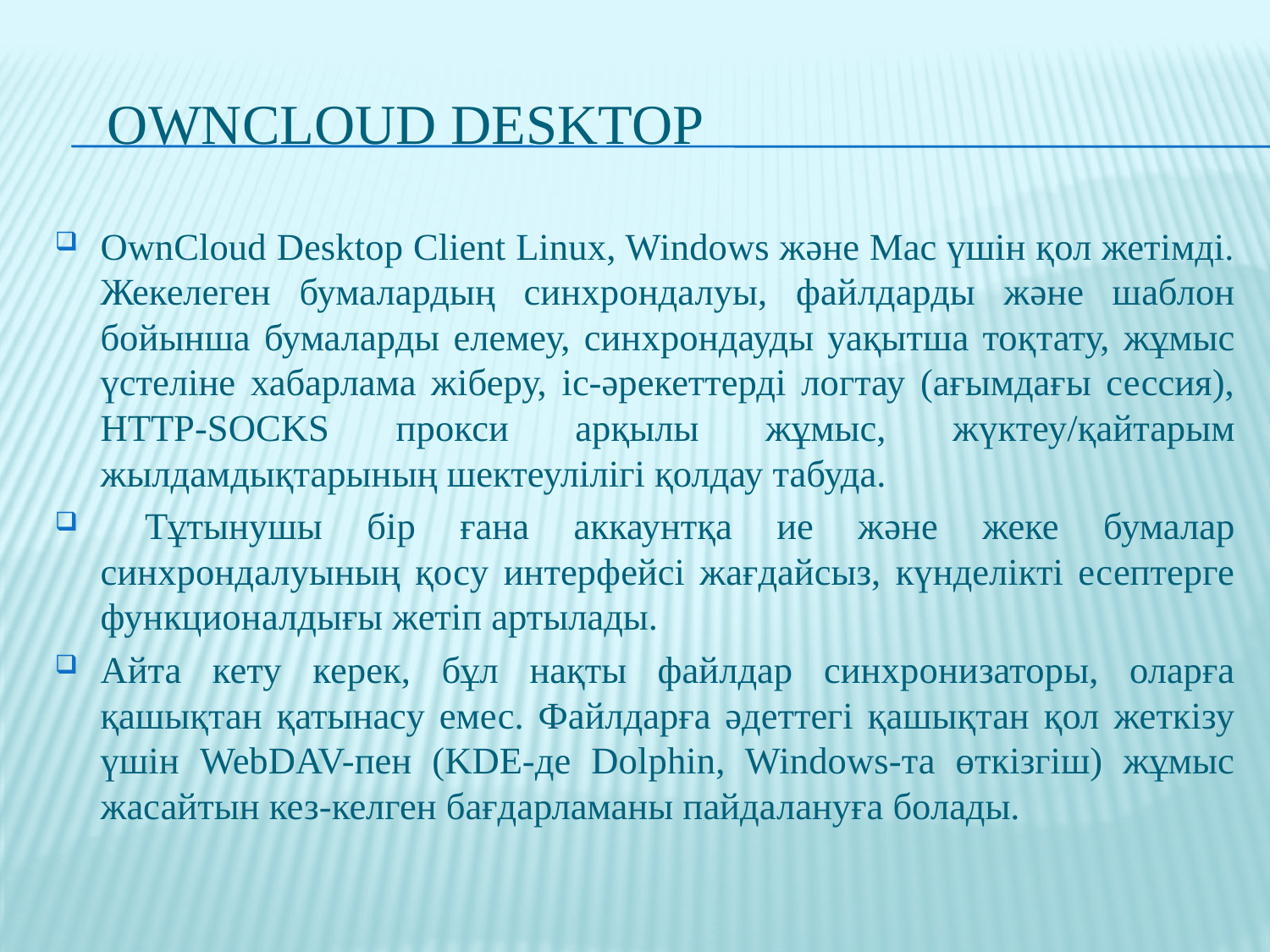

# OwnCloud Desktop
OwnCloud Desktop Client Linux, Windows және Mac үшін қол жетімді. Жекелеген бумалардың синхрондалуы, файлдарды және шаблон бойынша бумаларды елемеу, синхрондауды уақытша тоқтату, жұмыс үстеліне хабарлама жіберу, іс-әрекеттерді логтау (ағымдағы сессия), HTTP-SOCKS прокси арқылы жұмыс, жүктеу/қайтарым жылдамдықтарының шектеулілігі қолдау табуда.
 Тұтынушы бір ғана аккаунтқа ие және жеке бумалар синхрондалуының қосу интерфейсі жағдайсыз, күнделікті есептерге функционалдығы жетіп артылады.
Айта кету керек, бұл нақты файлдар синхронизаторы, оларға қашықтан қатынасу емес. Файлдарға әдеттегі қашықтан қол жеткізу үшін WebDAV-пен (KDE-де Dolphin, Windows-та өткізгіш) жұмыс жасайтын кез-келген бағдарламаны пайдалануға болады.